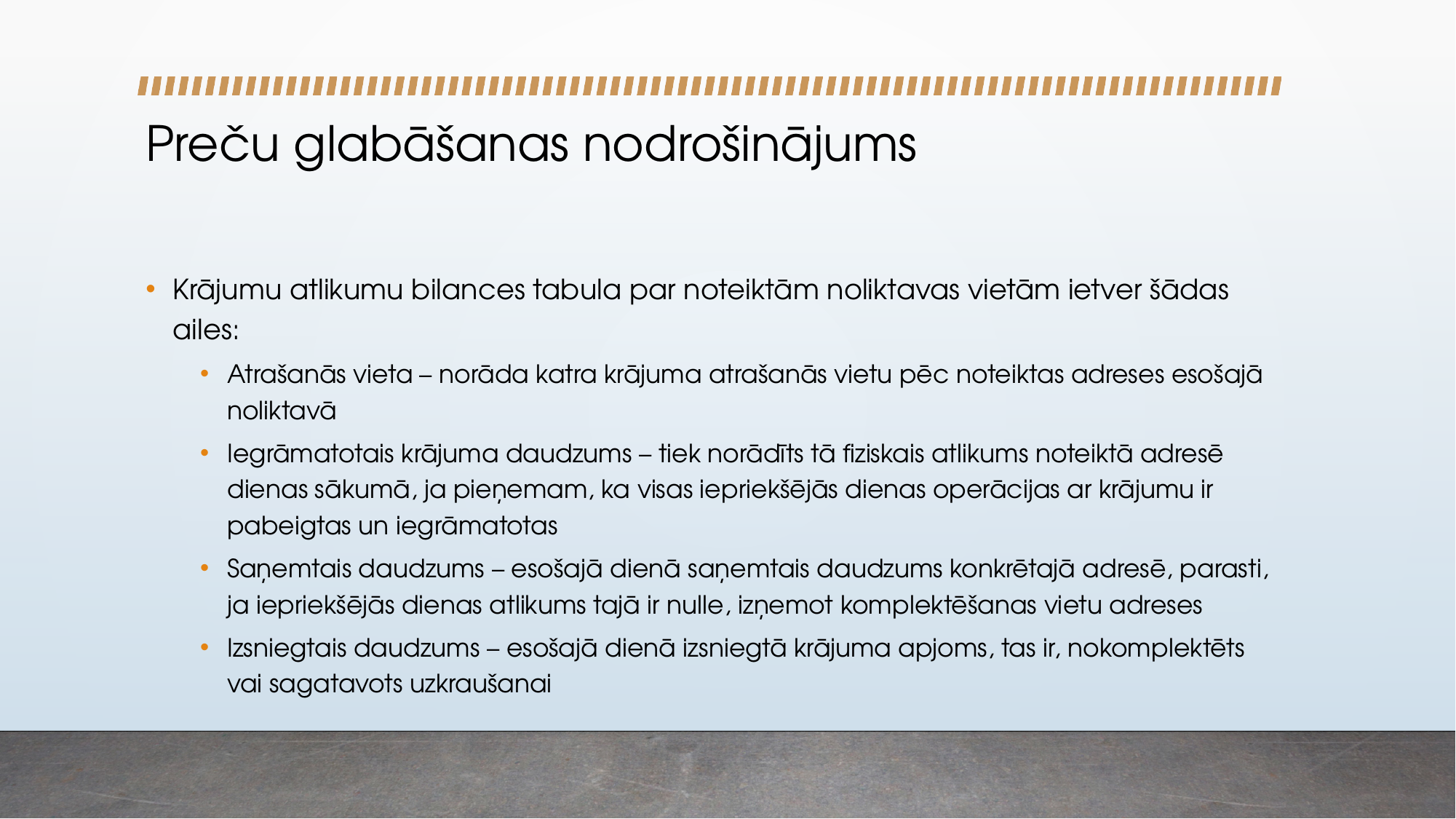

# Preču glabāšanas nodrošinājums
Krājumu atlikumu bilances tabula par noteiktām noliktavas vietām ietver šādas ailes:
Atrašanās vieta – norāda katra krājuma atrašanās vietu pēc noteiktas adreses esošajā noliktavā
Iegrāmatotais krājuma daudzums – tiek norādīts tā fiziskais atlikums noteiktā adresē dienas sākumā, ja pieņemam, ka visas iepriekšējās dienas operācijas ar krājumu ir pabeigtas un iegrāmatotas
Saņemtais daudzums – esošajā dienā saņemtais daudzums konkrētajā adresē, parasti, ja iepriekšējās dienas atlikums tajā ir nulle, izņemot komplektēšanas vietu adreses
Izsniegtais daudzums – esošajā dienā izsniegtā krājuma apjoms, tas ir, nokomplektēts vai sagatavots uzkraušanai